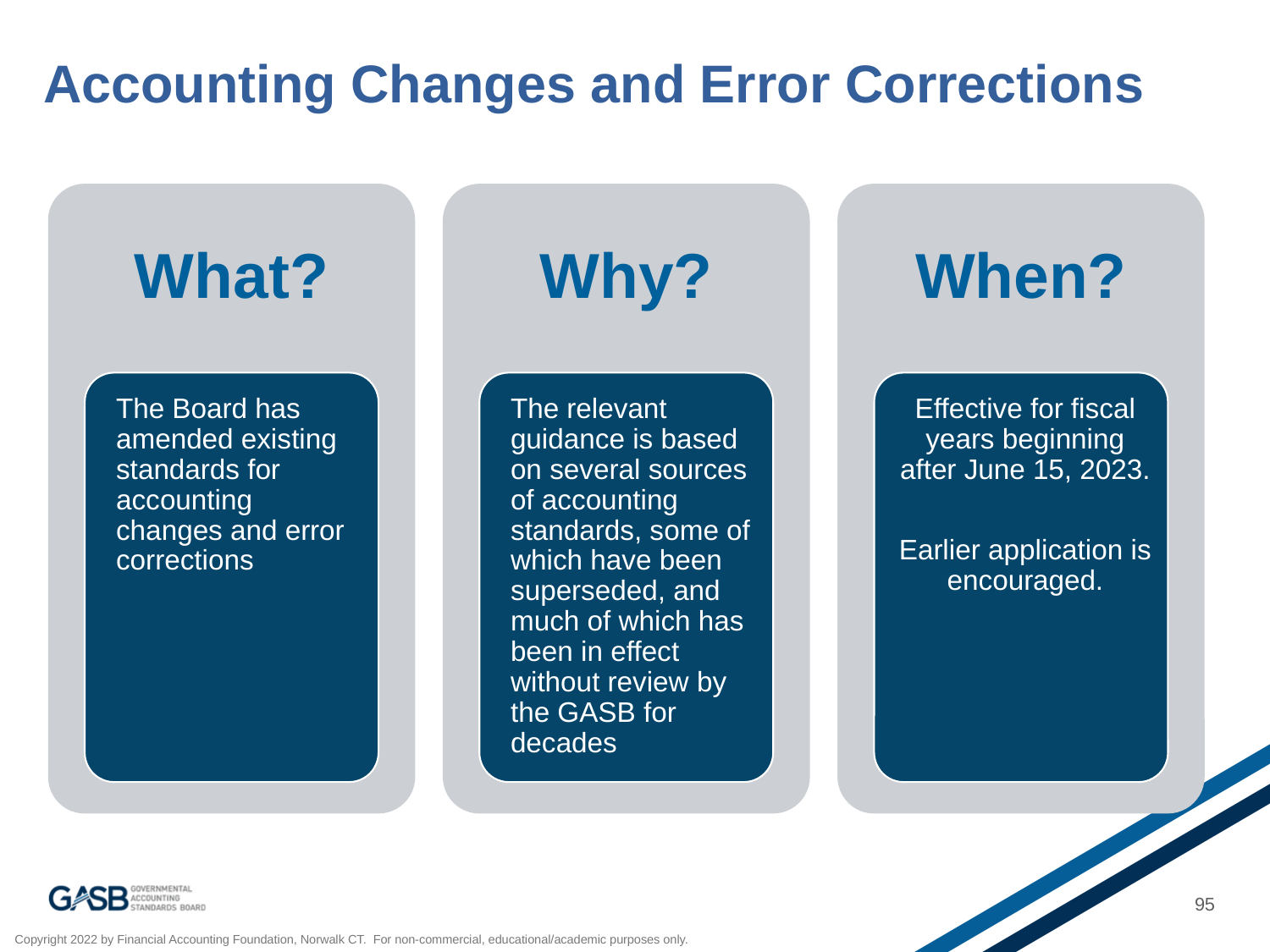

# Accounting Changes and Error Corrections
What?
The Board has amended existing standards for accounting changes and error corrections
Why?
The relevant guidance is based on several sources of accounting standards, some of which have been superseded, and much of which has been in effect without review by the GASB for decades
When?
Effective for fiscal years beginning after June 15, 2023.

Earlier application is encouraged.
95